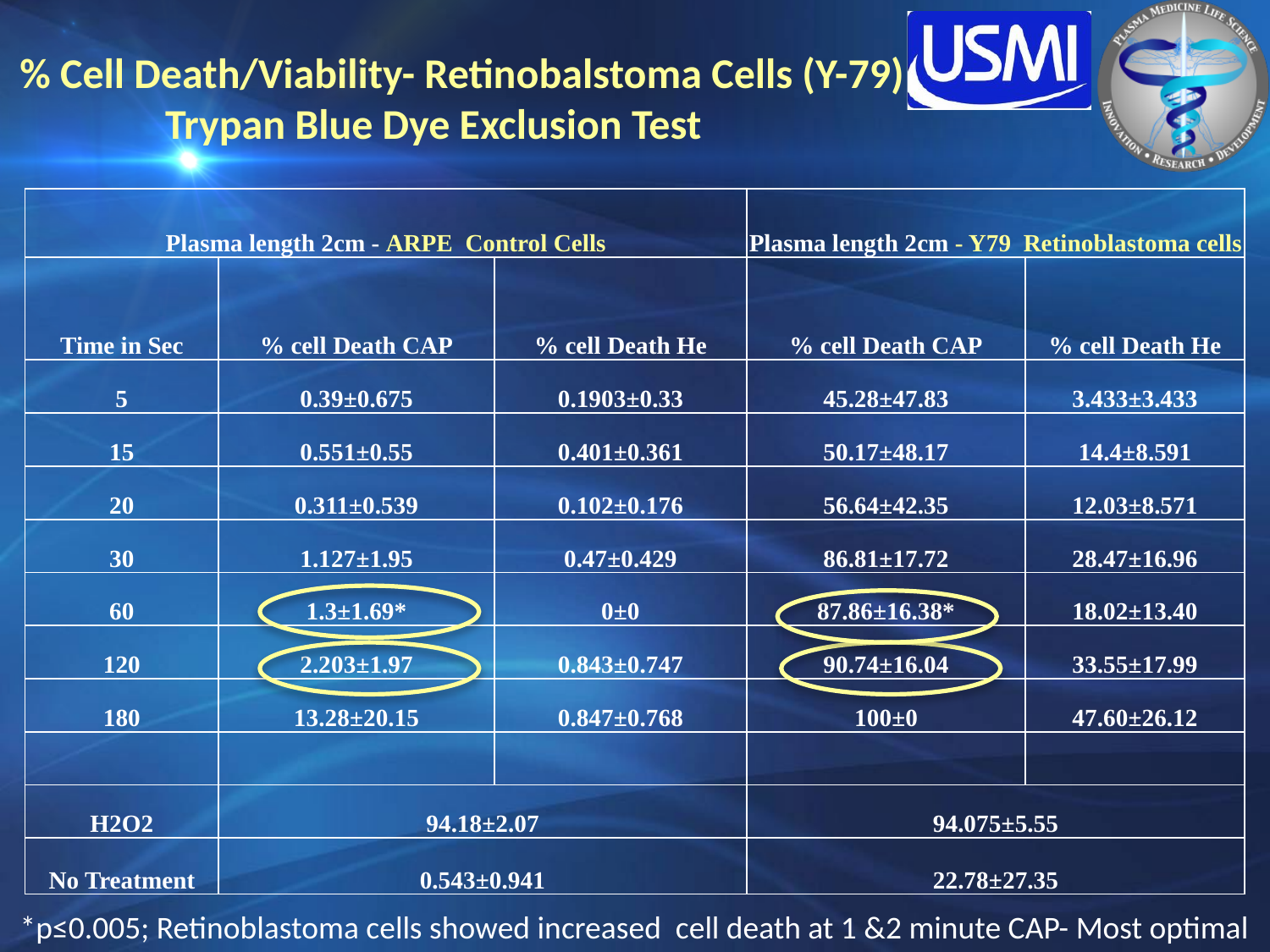

% Cell Death/Viability- Retinobalstoma Cells (Y-79)
Trypan Blue Dye Exclusion Test
| Plasma length 2cm - ARPE Control Cells |  |  | Plasma length 2cm - Y79 Retinoblastoma cells |  |
| --- | --- | --- | --- | --- |
| Time in Sec | % cell Death CAP | % cell Death He | % cell Death CAP | % cell Death He |
| 5 | 0.39±0.675 | 0.1903±0.33 | 45.28±47.83 | 3.433±3.433 |
| 15 | 0.551±0.55 | 0.401±0.361 | 50.17±48.17 | 14.4±8.591 |
| 20 | 0.311±0.539 | 0.102±0.176 | 56.64±42.35 | 12.03±8.571 |
| 30 | 1.127±1.95 | 0.47±0.429 | 86.81±17.72 | 28.47±16.96 |
| 60 | 1.3±1.69\* | 0±0 | 87.86±16.38\* | 18.02±13.40 |
| 120 | 2.203±1.97 | 0.843±0.747 | 90.74±16.04 | 33.55±17.99 |
| 180 | 13.28±20.15 | 0.847±0.768 | 100±0 | 47.60±26.12 |
|  |  |  |  |  |
| H2O2 | 94.18±2.07 |  | 94.075±5.55 |  |
| No Treatment | 0.543±0.941 |  | 22.78±27.35 |  |

*p≤0.005; Retinoblastoma cells showed increased  cell death at 1 &2 minute CAP- Most optimal